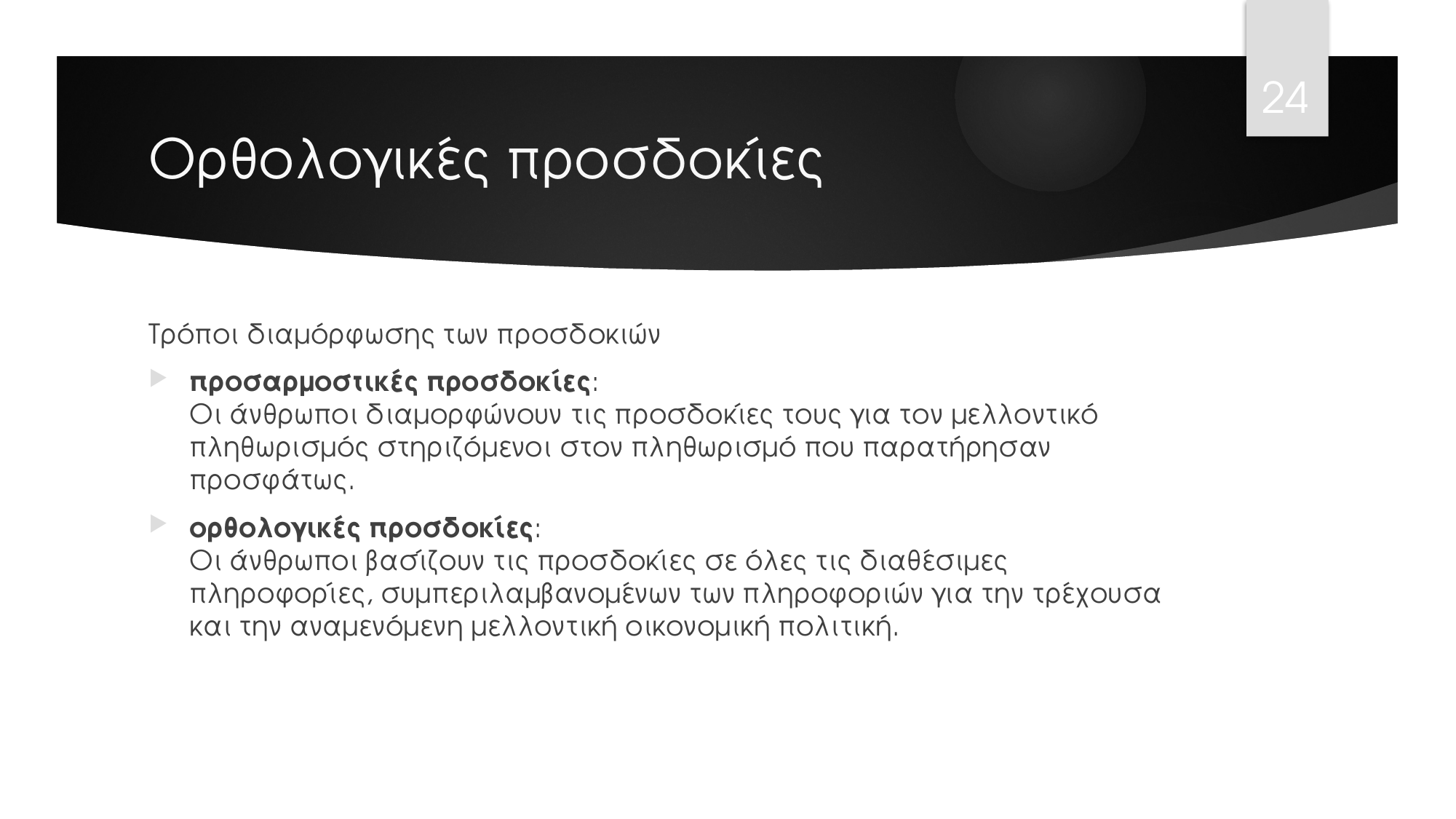

24
# Ορθολογικές προσδοκίες
Τρόποι διαμόρφωσης των προσδοκιών
προσαρμοστικές προσδοκίες:
Οι άνθρωποι διαμορφώνουν τις προσδοκίες τους για τον μελλοντικό πληθωρισμός στηριζόμενοι στον πληθωρισμό που παρατήρησαν προσφάτως.
ορθολογικές προσδοκίες:
Οι άνθρωποι βασίζουν τις προσδοκίες σε όλες τις διαθέσιμες πληροφορίες, συμπεριλαμβανομένων των πληροφοριών για την τρέχουσα και την αναμενόμενη μελλοντική οικονομική πολιτική.